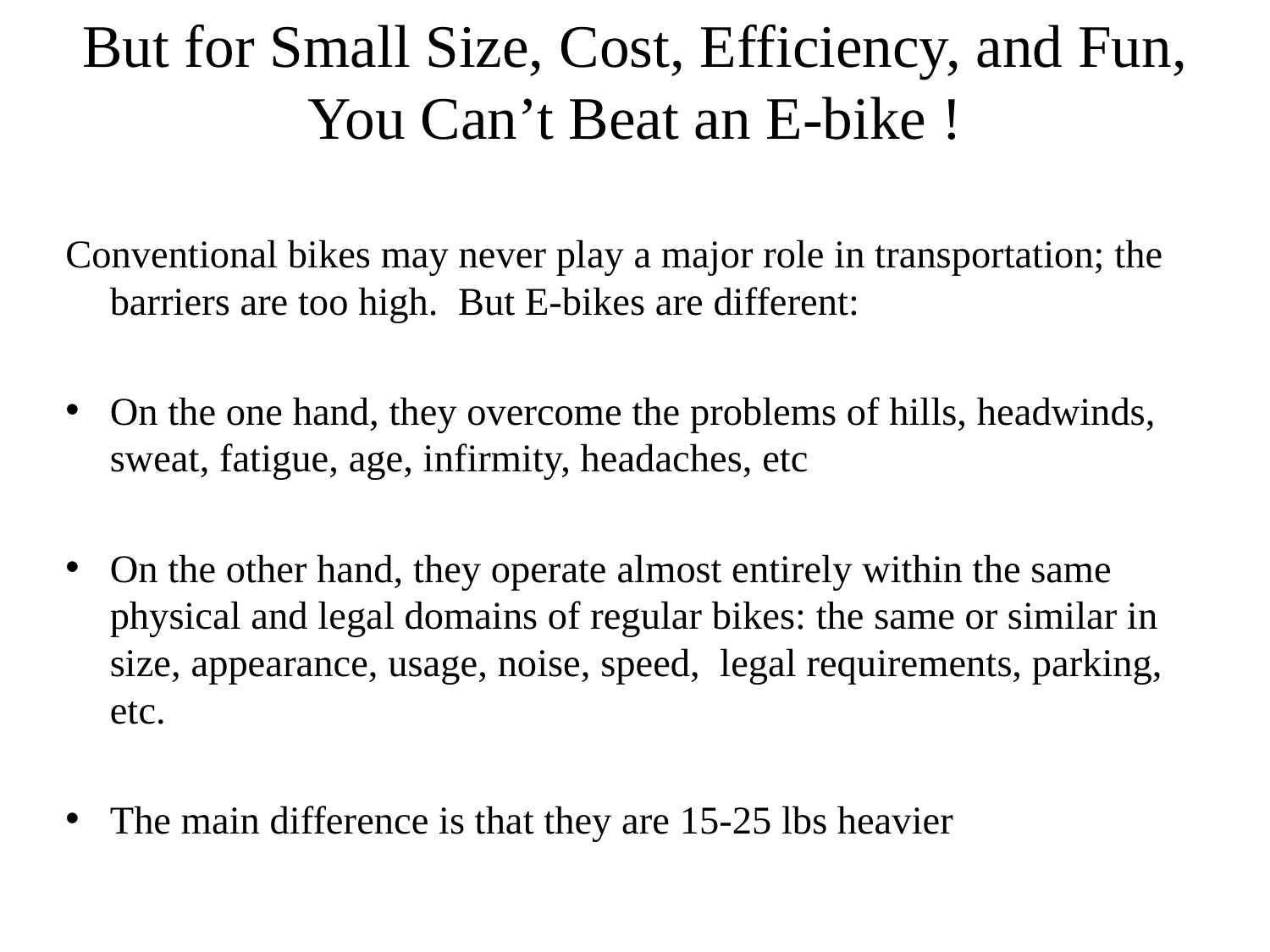

# But for Small Size, Cost, Efficiency, and Fun, You Can’t Beat an E-bike !
Conventional bikes may never play a major role in transportation; the barriers are too high.  But E-bikes are different:

On the one hand, they overcome the problems of hills, headwinds, sweat, fatigue, age, infirmity, headaches, etc

On the other hand, they operate almost entirely within the same physical and legal domains of regular bikes: the same or similar in size, appearance, usage, noise, speed,  legal requirements, parking, etc.

The main difference is that they are 15-25 lbs heavier